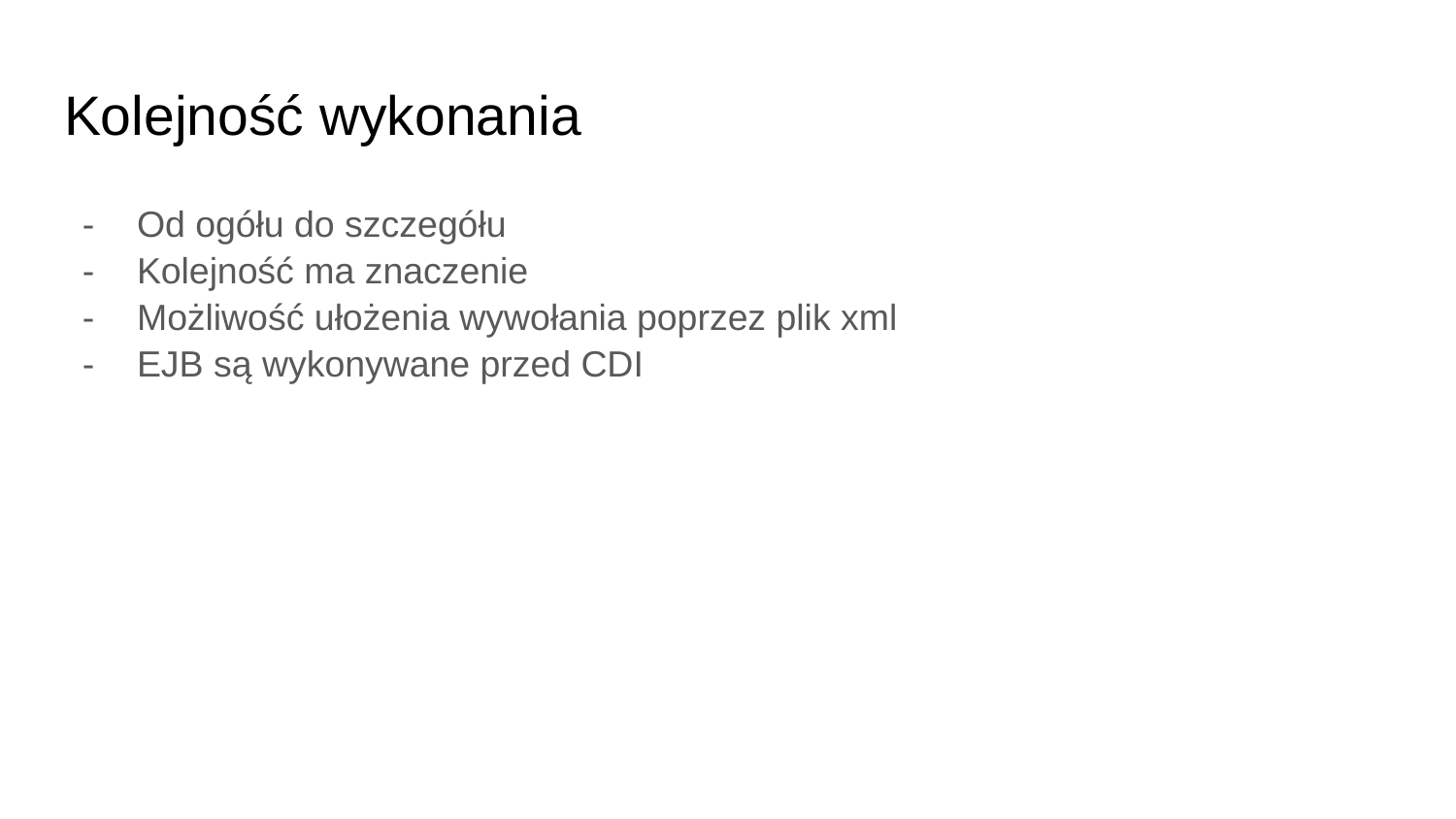

# Kolejność wykonania
Od ogółu do szczegółu
Kolejność ma znaczenie
Możliwość ułożenia wywołania poprzez plik xml
EJB są wykonywane przed CDI